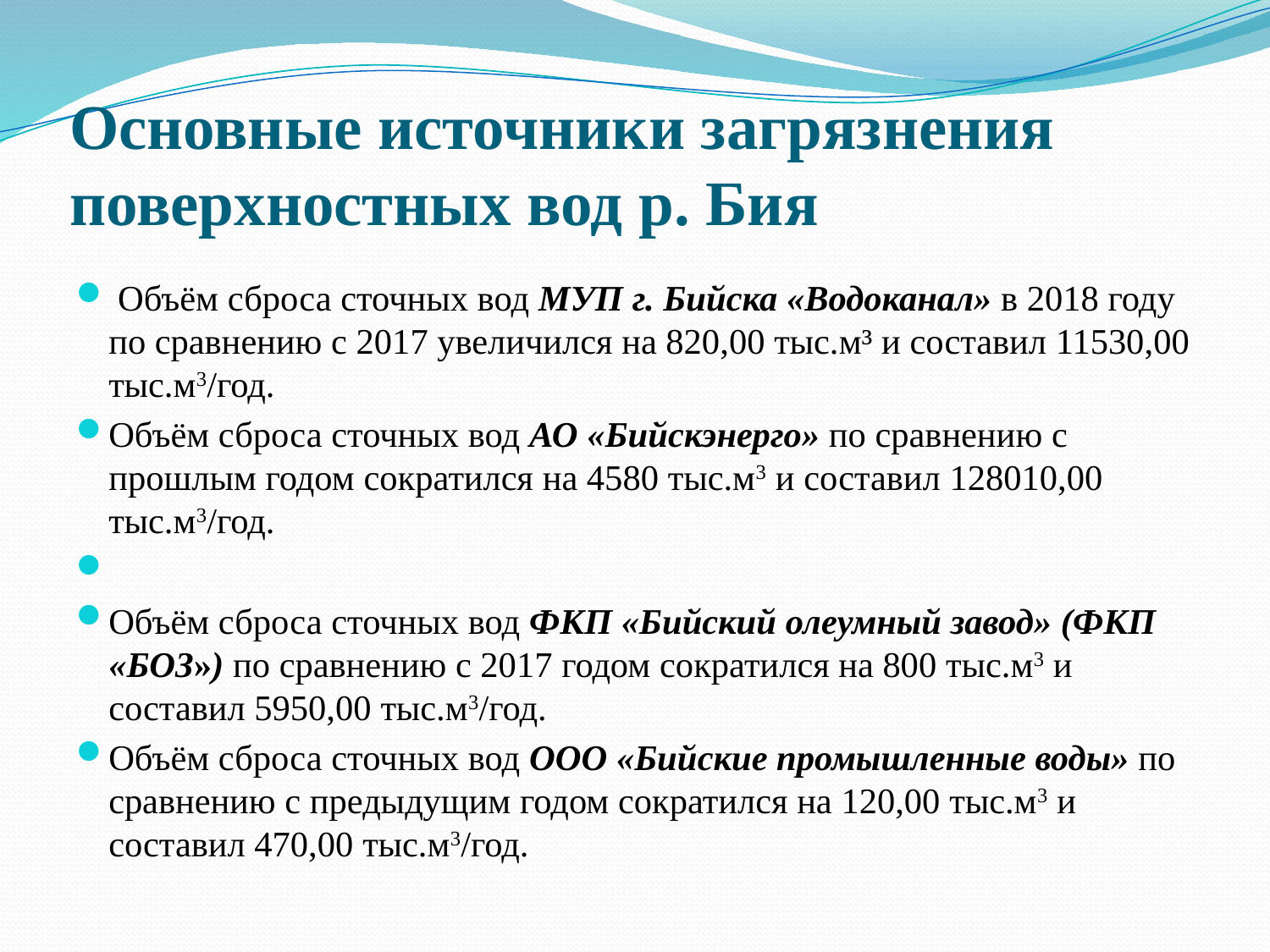

# Основные источники загрязнения поверхностных вод р. Бия
 Объём сброса сточных вод МУП г. Бийска «Водоканал» в 2018 году по сравнению с 2017 увеличился на 820,00 тыс.м³ и составил 11530,00 тыс.м3/год.
Объём сброса сточных вод АО «Бийскэнерго» по сравнению с прошлым годом сократился на 4580 тыс.м3 и составил 128010,00 тыс.м3/год.

Объём сброса сточных вод ФКП «Бийский олеумный завод» (ФКП «БОЗ») по сравнению с 2017 годом сократился на 800 тыс.м3 и составил 5950,00 тыс.м3/год.
Объём сброса сточных вод ООО «Бийские промышленные воды» по сравнению с предыдущим годом сократился на 120,00 тыс.м3 и составил 470,00 тыс.м3/год.